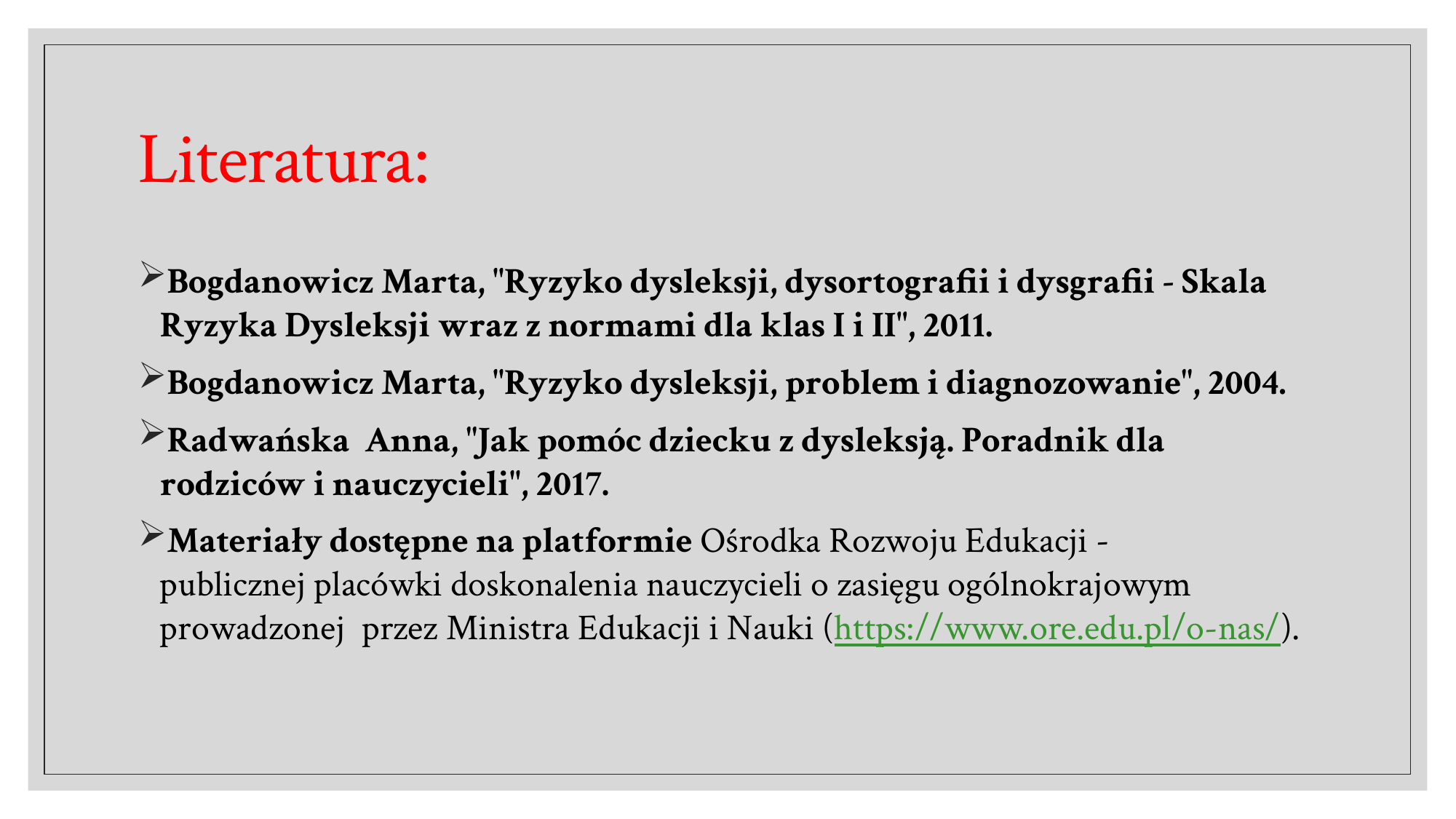

# Literatura:
Bogdanowicz Marta, "Ryzyko dysleksji, dysortografii i dysgrafii - Skala Ryzyka Dysleksji wraz z normami dla klas I i II", 2011.
Bogdanowicz Marta, "Ryzyko dysleksji, problem i diagnozowanie", 2004.
Radwańska  Anna, "Jak pomóc dziecku z dysleksją. Poradnik dla rodziców i nauczycieli", 2017.
Materiały dostępne na platformie Ośrodka Rozwoju Edukacji - publicznej placówki doskonalenia nauczycieli o zasięgu ogólnokrajowym prowadzonej  przez Ministra Edukacji i Nauki (https://www.ore.edu.pl/o-nas/).